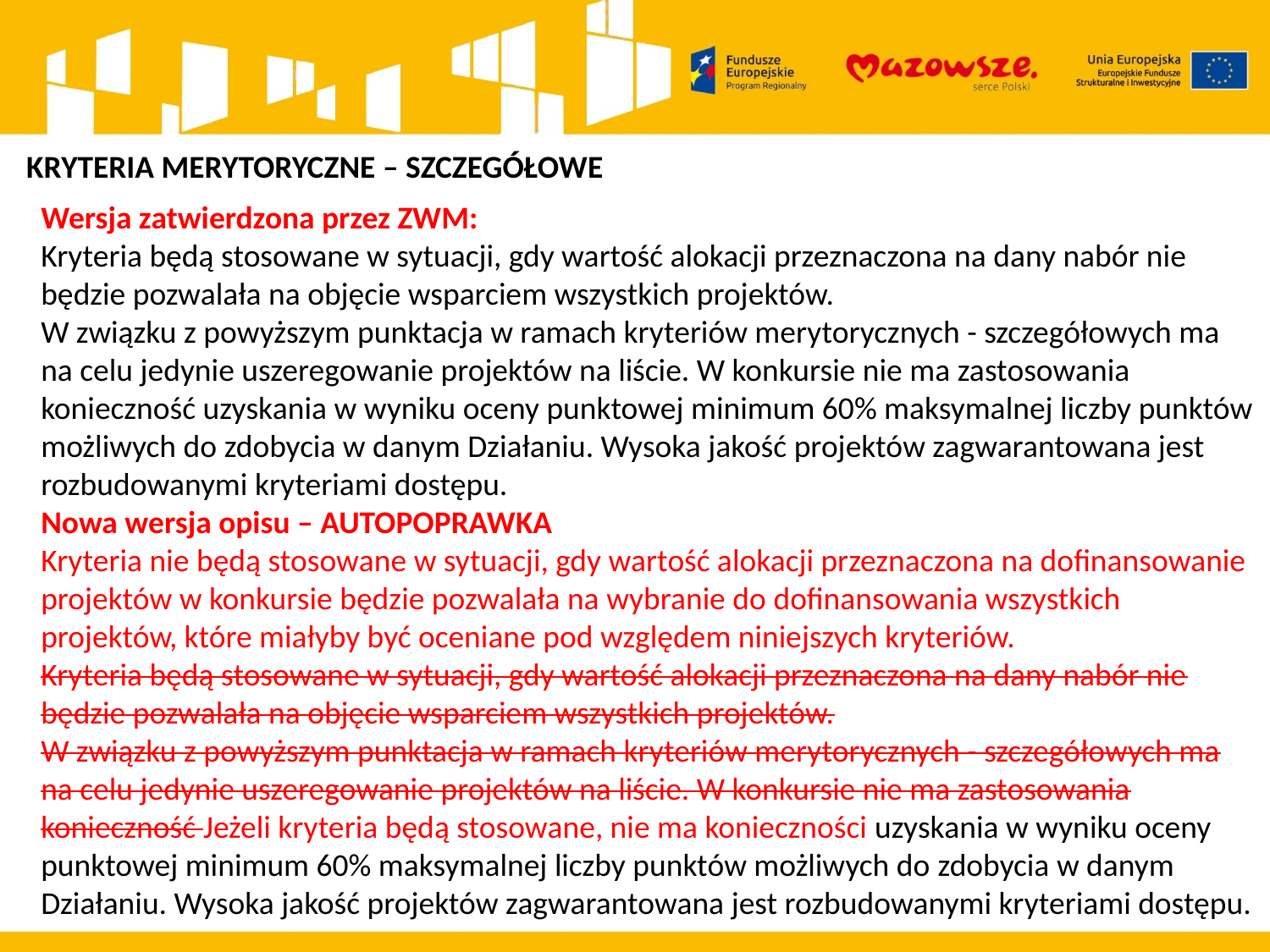

KRYTERIA MERYTORYCZNE – SZCZEGÓŁOWE
Wersja zatwierdzona przez ZWM:
Kryteria będą stosowane w sytuacji, gdy wartość alokacji przeznaczona na dany nabór nie będzie pozwalała na objęcie wsparciem wszystkich projektów.
W związku z powyższym punktacja w ramach kryteriów merytorycznych - szczegółowych ma na celu jedynie uszeregowanie projektów na liście. W konkursie nie ma zastosowania konieczność uzyskania w wyniku oceny punktowej minimum 60% maksymalnej liczby punktów możliwych do zdobycia w danym Działaniu. Wysoka jakość projektów zagwarantowana jest rozbudowanymi kryteriami dostępu.
Nowa wersja opisu – AUTOPOPRAWKA
Kryteria nie będą stosowane w sytuacji, gdy wartość alokacji przeznaczona na dofinansowanie projektów w konkursie będzie pozwalała na wybranie do dofinansowania wszystkich projektów, które miałyby być oceniane pod względem niniejszych kryteriów.
Kryteria będą stosowane w sytuacji, gdy wartość alokacji przeznaczona na dany nabór nie będzie pozwalała na objęcie wsparciem wszystkich projektów.
W związku z powyższym punktacja w ramach kryteriów merytorycznych - szczegółowych ma na celu jedynie uszeregowanie projektów na liście. W konkursie nie ma zastosowania konieczność Jeżeli kryteria będą stosowane, nie ma konieczności uzyskania w wyniku oceny punktowej minimum 60% maksymalnej liczby punktów możliwych do zdobycia w danym Działaniu. Wysoka jakość projektów zagwarantowana jest rozbudowanymi kryteriami dostępu.